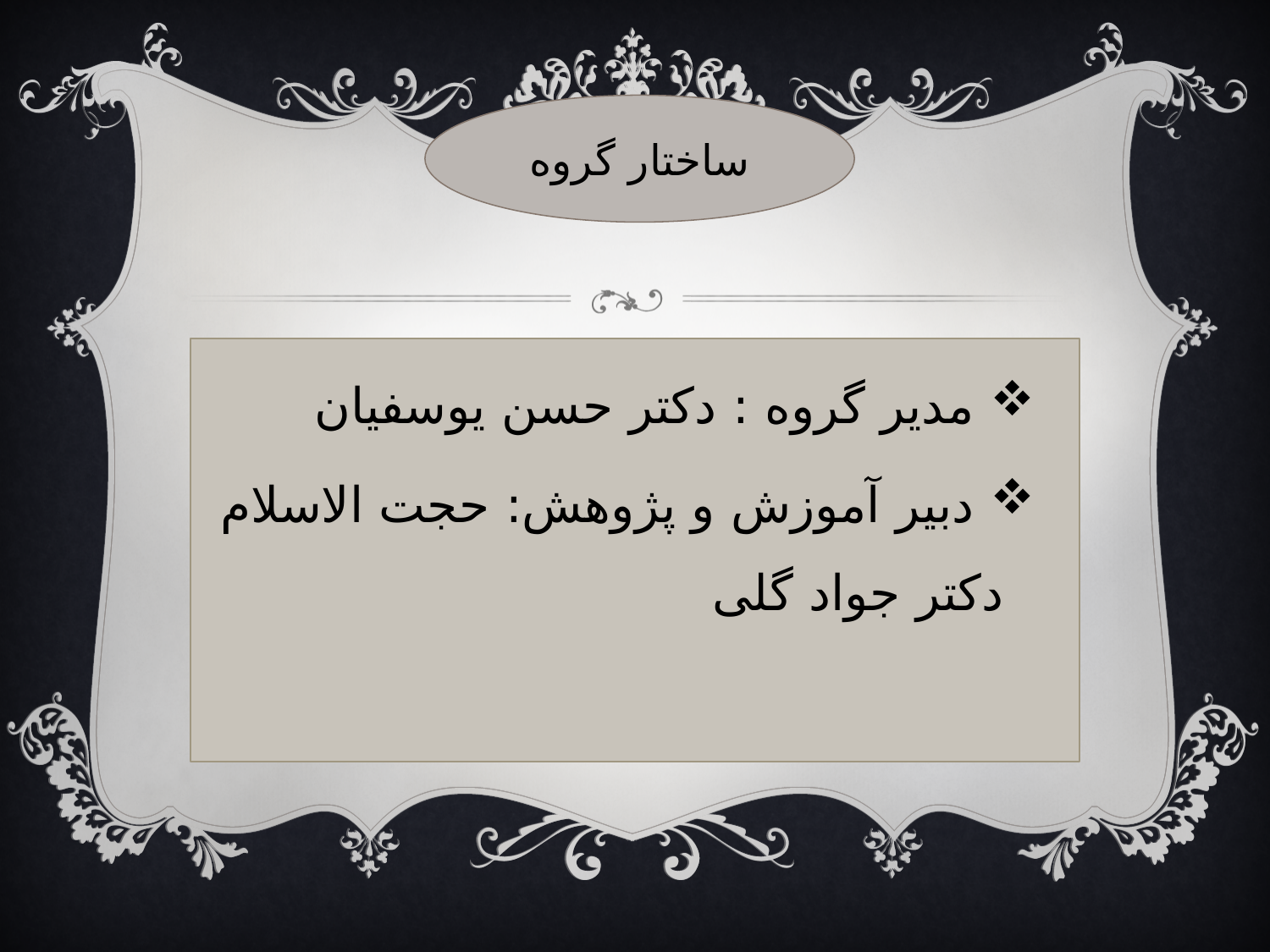

ساختار گروه
 مدیر گروه : دکتر حسن یوسفیان
 دبیر آموزش و پژوهش: حجت الاسلام دکتر جواد گلی